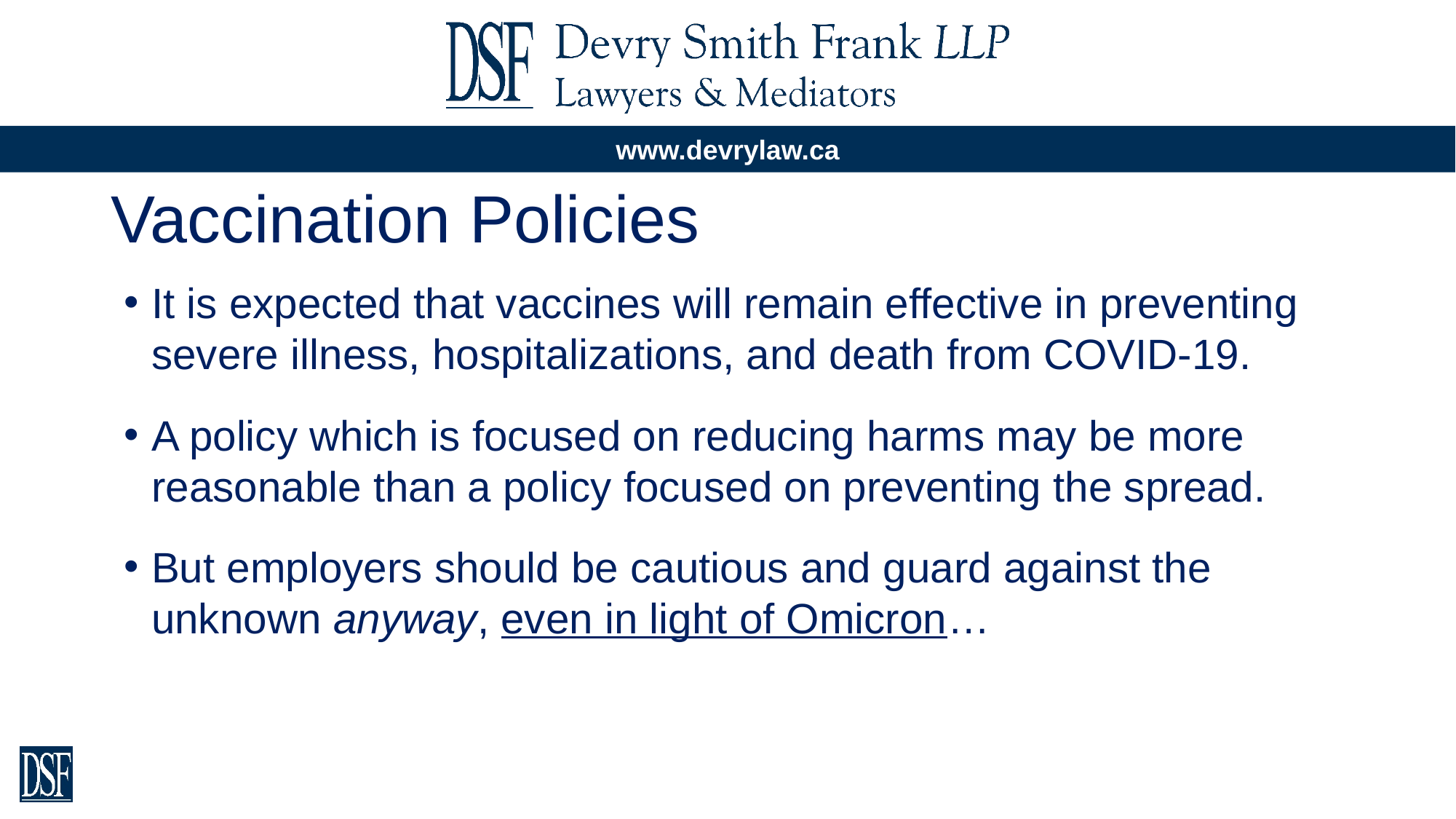

# Vaccination Policies
It is expected that vaccines will remain effective in preventing severe illness, hospitalizations, and death from COVID-19.
A policy which is focused on reducing harms may be more reasonable than a policy focused on preventing the spread.
But employers should be cautious and guard against the unknown anyway, even in light of Omicron…